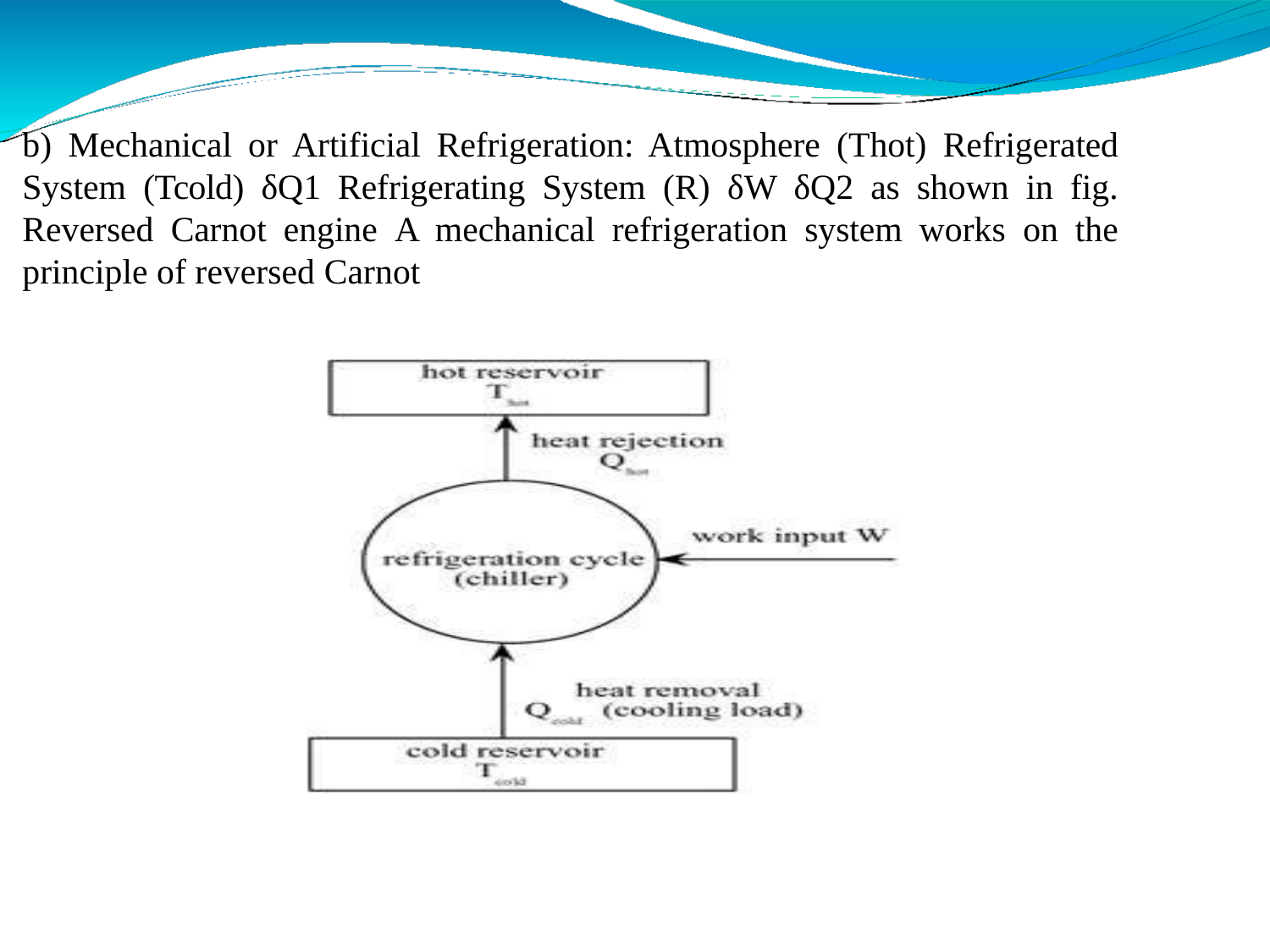

b) Mechanical or Artificial Refrigeration: Atmosphere (Thot) Refrigerated  System (Tcold) δQ1 Refrigerating System (R) δW δQ2 as shown in fig.  Reversed Carnot engine A mechanical refrigeration system works on the  principle of reversed Carnot